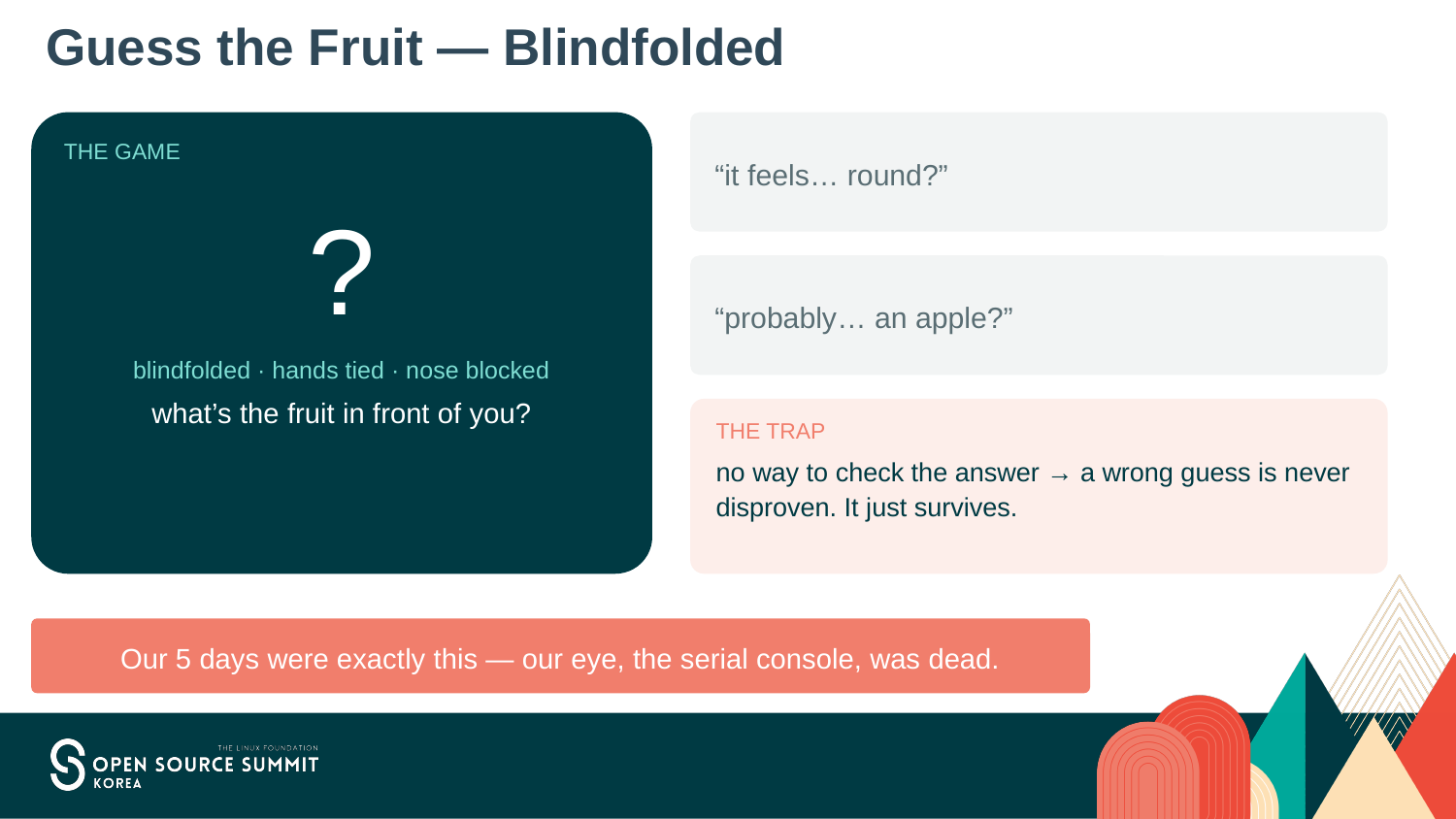

# Guess the Fruit — Blindfolded
THE GAME
?
blindfolded · hands tied · nose blocked
what’s the fruit in front of you?
“it feels… round?”
“probably… an apple?”
THE TRAP
no way to check the answer → a wrong guess is never disproven. It just survives.
Our 5 days were exactly this — our eye, the serial console, was dead.